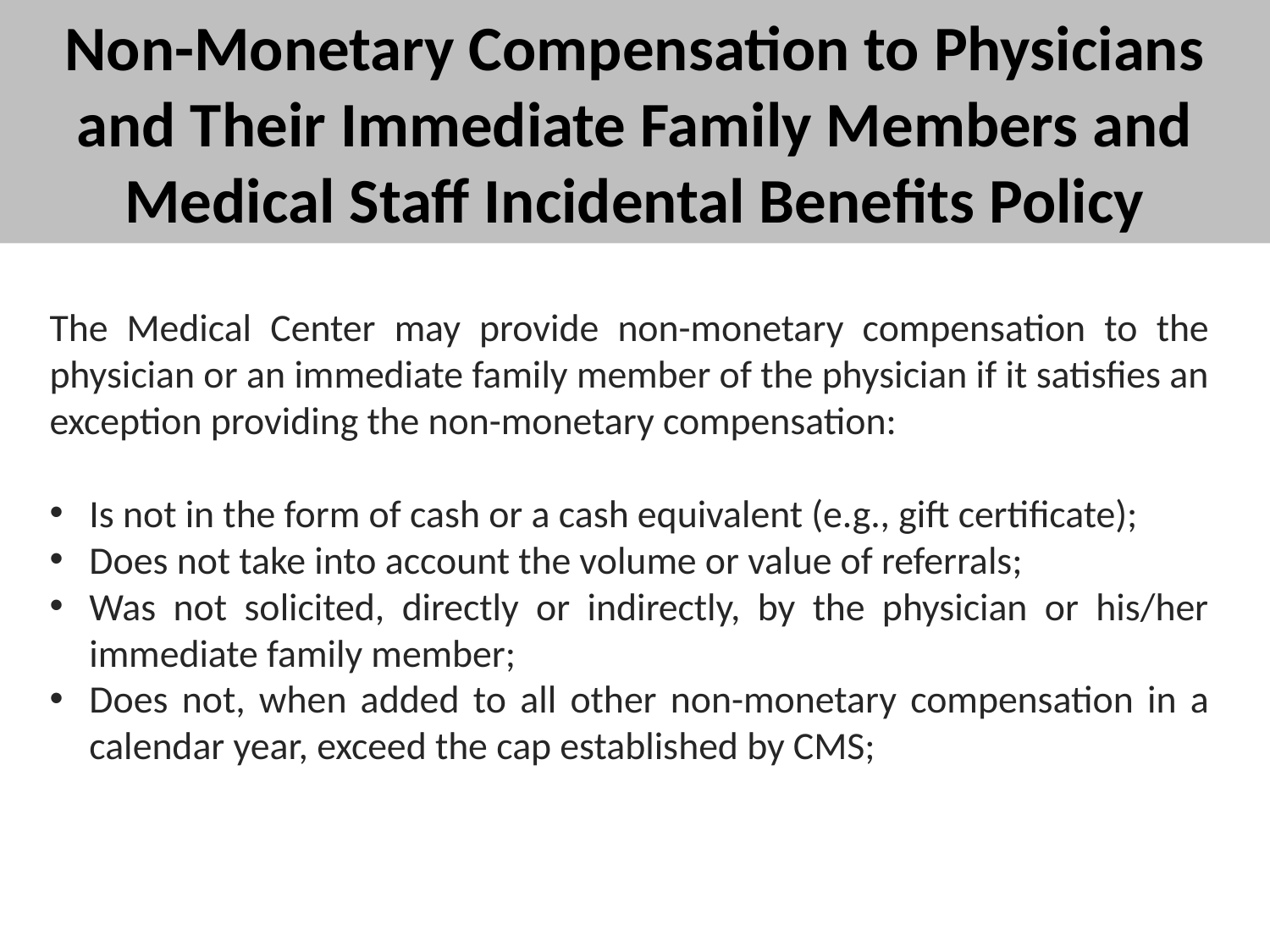

# Non-Monetary Compensation to Physicians and Their Immediate Family Members and Medical Staff Incidental Benefits Policy
The Medical Center may provide non-monetary compensation to the physician or an immediate family member of the physician if it satisfies an exception providing the non-monetary compensation:

Is not in the form of cash or a cash equivalent (e.g., gift certificate);
Does not take into account the volume or value of referrals;
Was not solicited, directly or indirectly, by the physician or his/her immediate family member;
Does not, when added to all other non-monetary compensation in a calendar year, exceed the cap established by CMS;